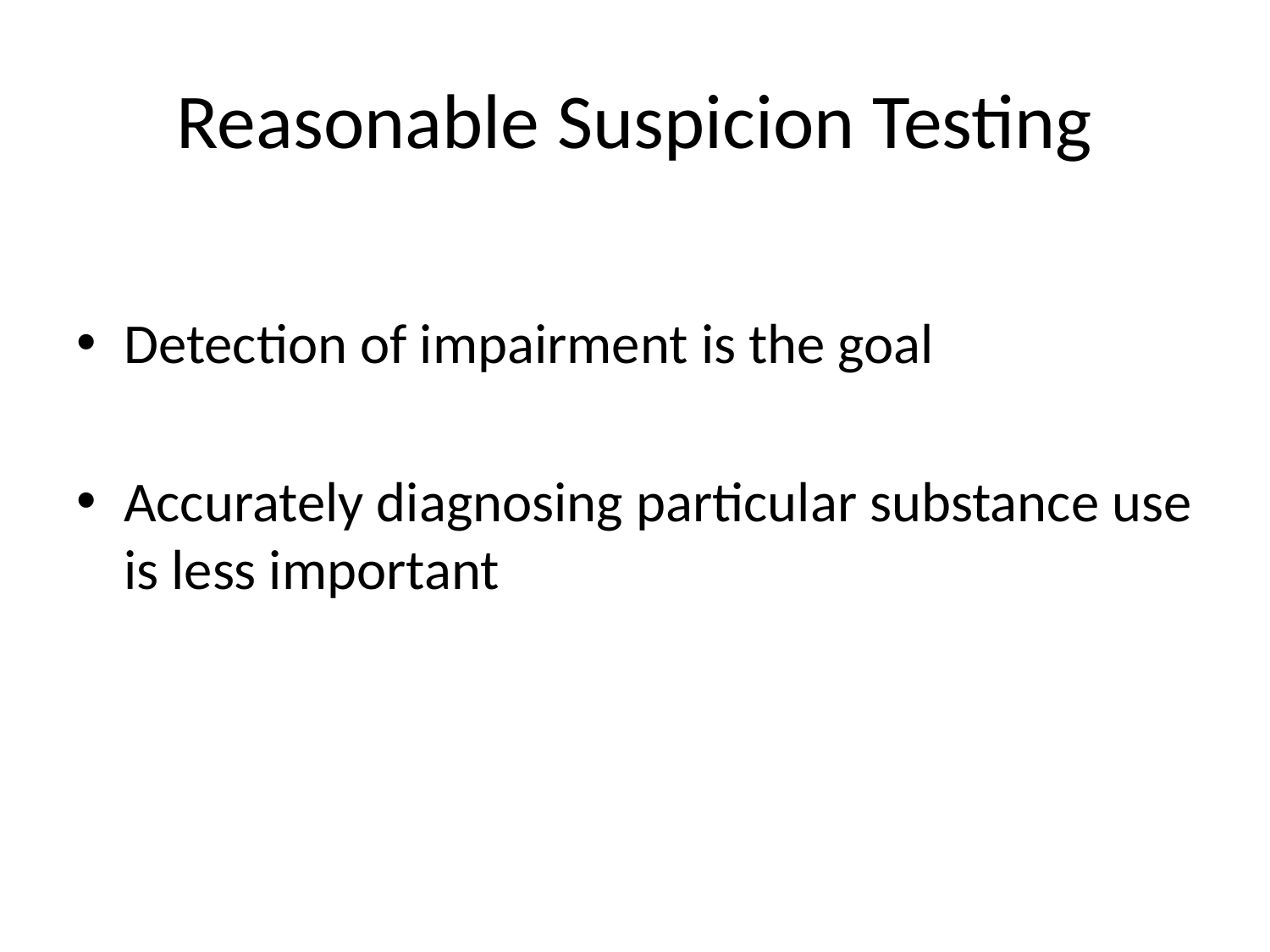

# Reasonable Suspicion Testing

Detection of impairment is the goal

Accurately diagnosing particular substance use is less important